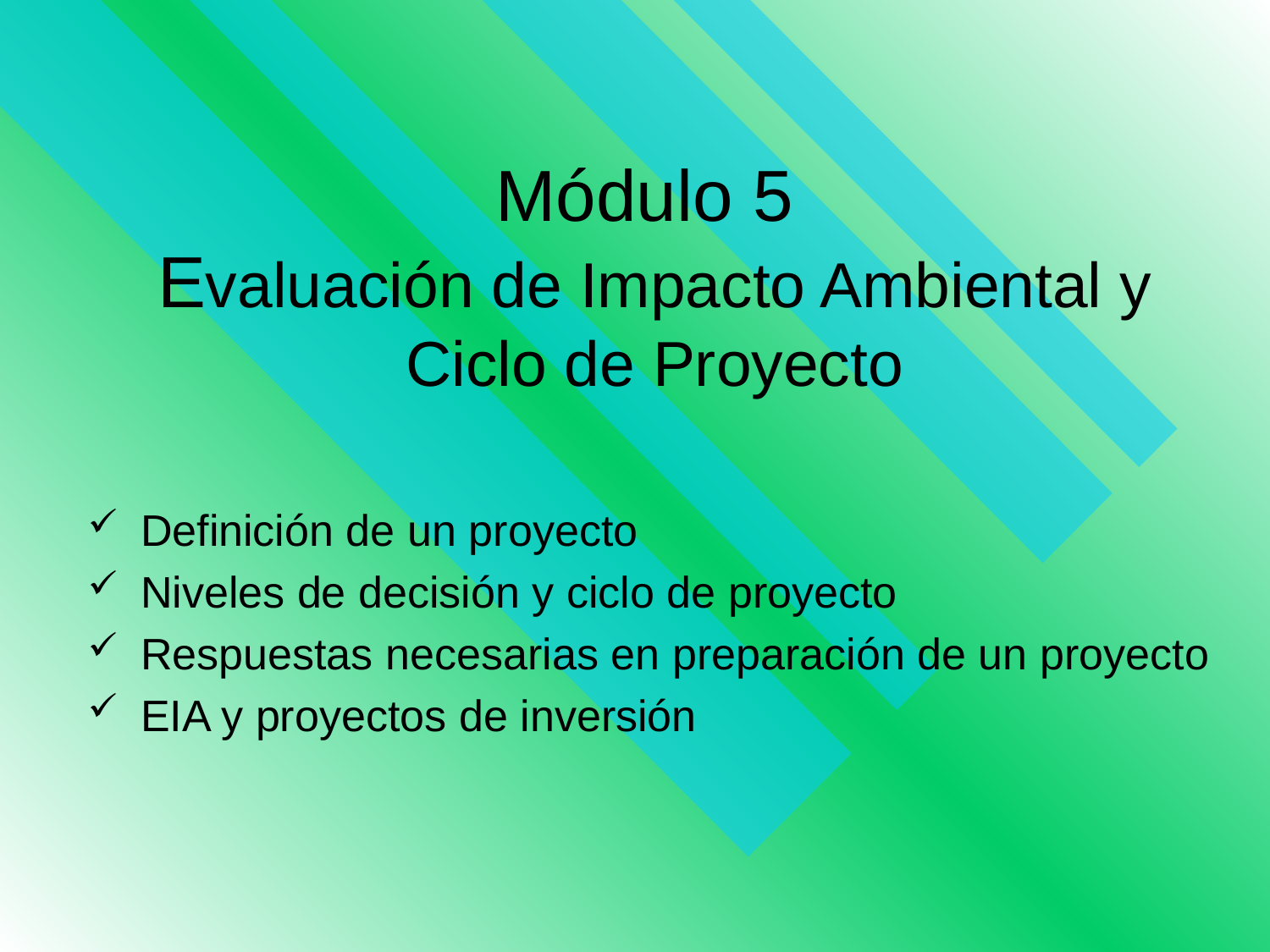

# Módulo 5 Evaluación de Impacto Ambiental y Ciclo de Proyecto
Definición de un proyecto
Niveles de decisión y ciclo de proyecto
Respuestas necesarias en preparación de un proyecto
EIA y proyectos de inversión